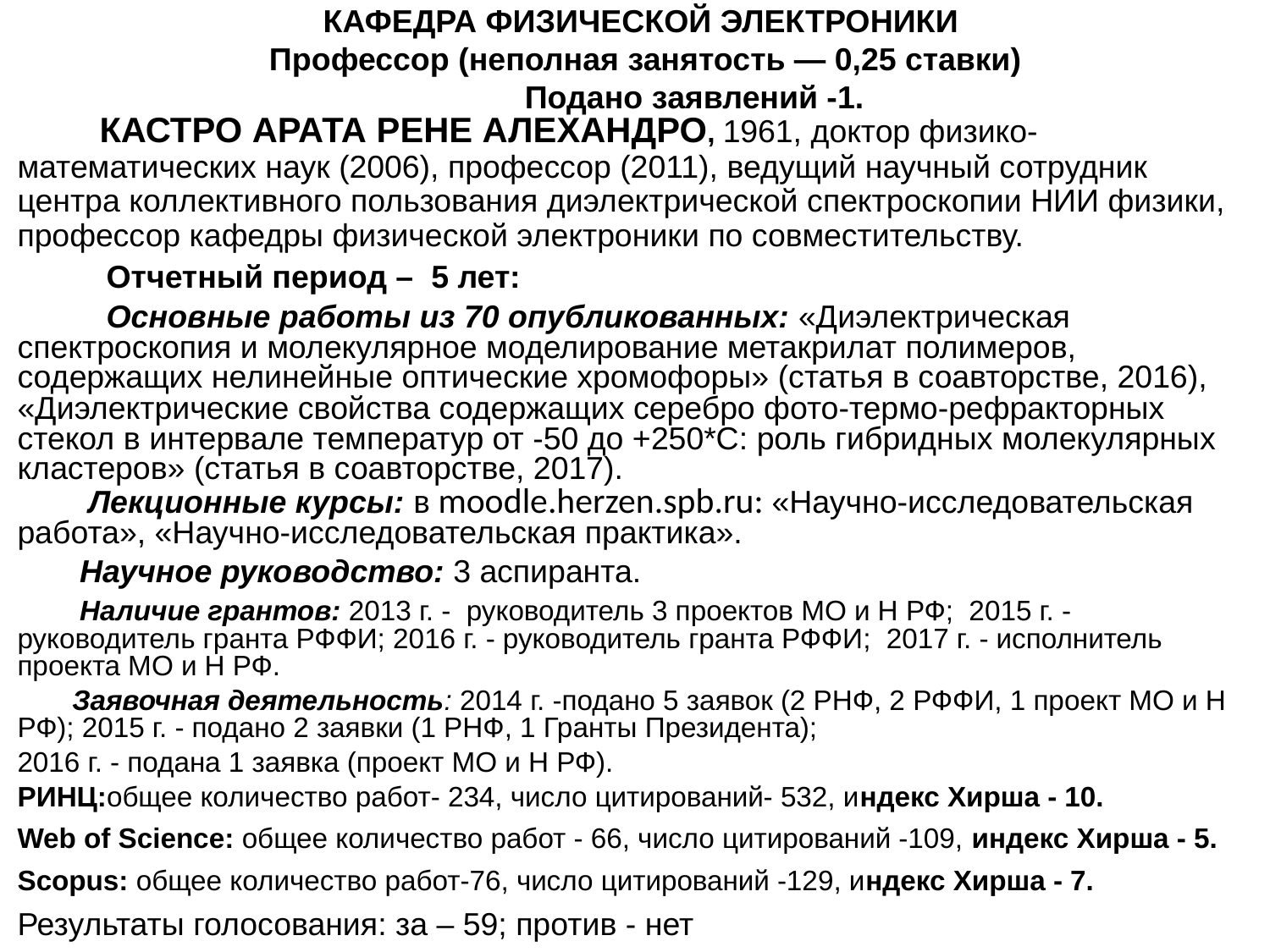

КАФЕДРА ФИЗИЧЕСКОЙ ЭЛЕКТРОНИКИ
Профессор (неполная занятость — 0,25 ставки)
           Подано заявлений -1.
          КАСТРО АРАТА РЕНЕ АЛЕХАНДРО, 1961, доктор физико-математических наук (2006), профессор (2011), ведущий научный сотрудник центра коллективного пользования диэлектрической спектроскопии НИИ физики, профессор кафедры физической электроники по совместительству.
          Отчетный период –  5 лет:
          Основные работы из 70 опубликованных: «Диэлектрическая спектроскопия и молекулярное моделирование метакрилат полимеров, содержащих нелинейные оптические хромофоры» (статья в соавторстве, 2016), «Диэлектрические свойства содержащих серебро фото-термо-рефракторных стекол в интервале температур от -50 до +250*С: роль гибридных молекулярных кластеров» (статья в соавторстве, 2017).
        Лекционные курсы: в moodle.herzen.spb.ru: «Научно-исследовательская работа», «Научно-исследовательская практика».
       Научное руководство: 3 аспиранта.
       Наличие грантов: 2013 г. -  руководитель 3 проектов МО и Н РФ;  2015 г. - руководитель гранта РФФИ; 2016 г. - руководитель гранта РФФИ;  2017 г. - исполнитель проекта МО и Н РФ.
       Заявочная деятельность: 2014 г. -подано 5 заявок (2 РНФ, 2 РФФИ, 1 проект МО и Н РФ); 2015 г. - подано 2 заявки (1 РНФ, 1 Гранты Президента);
2016 г. - подана 1 заявка (проект МО и Н РФ).
РИНЦ:общее количество работ- 234, число цитирований- 532, индекс Хирша - 10.
Web of Science: общее количество работ - 66, число цитирований -109, индекс Хирша - 5.
Scopus: общее количество работ-76, число цитирований -129, индекс Хирша - 7.
Результаты голосования: за – 59; против - нет